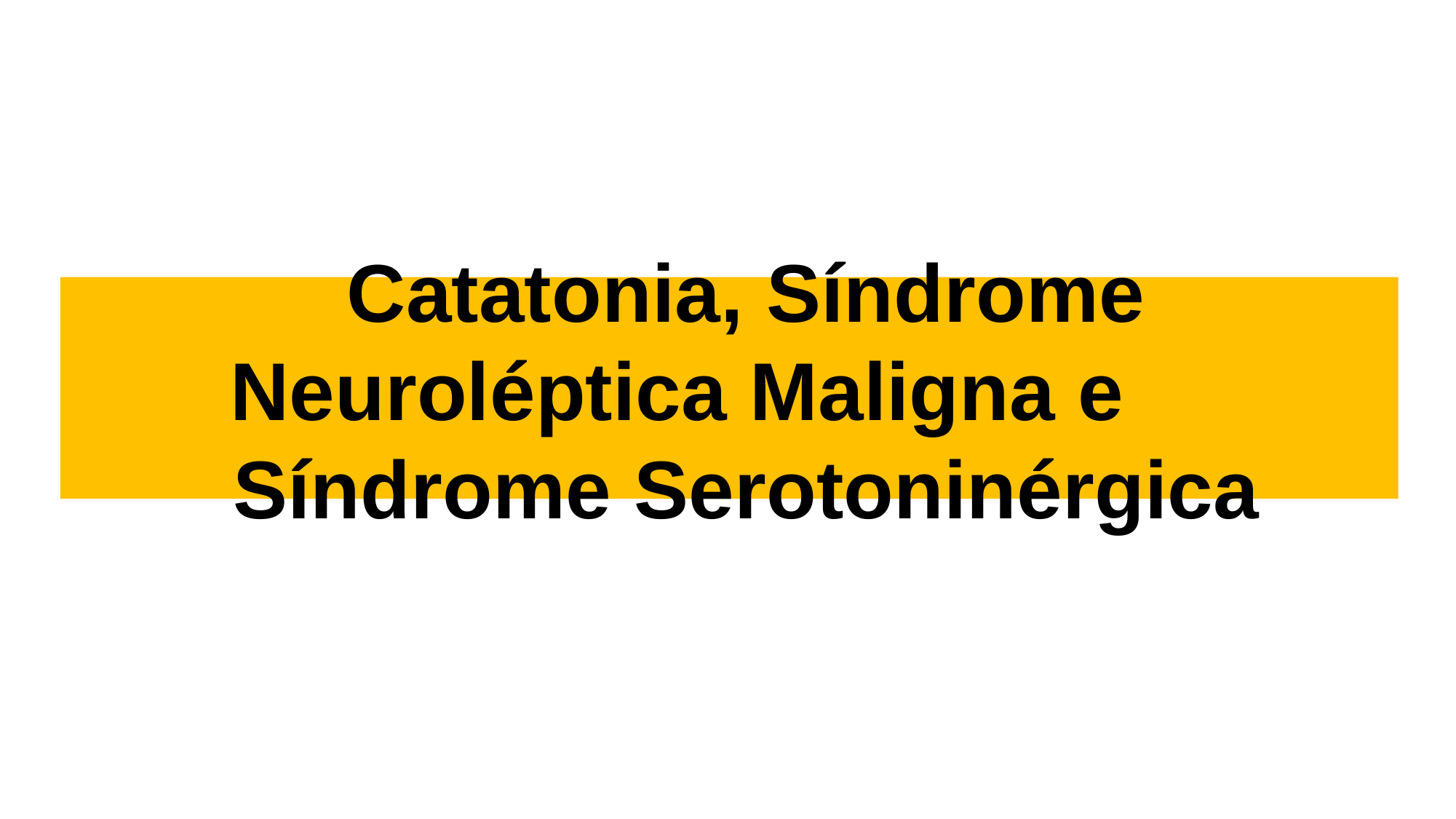

# Catatonia, Síndrome Neuroléptica Maligna e       Síndrome Serotoninérgica